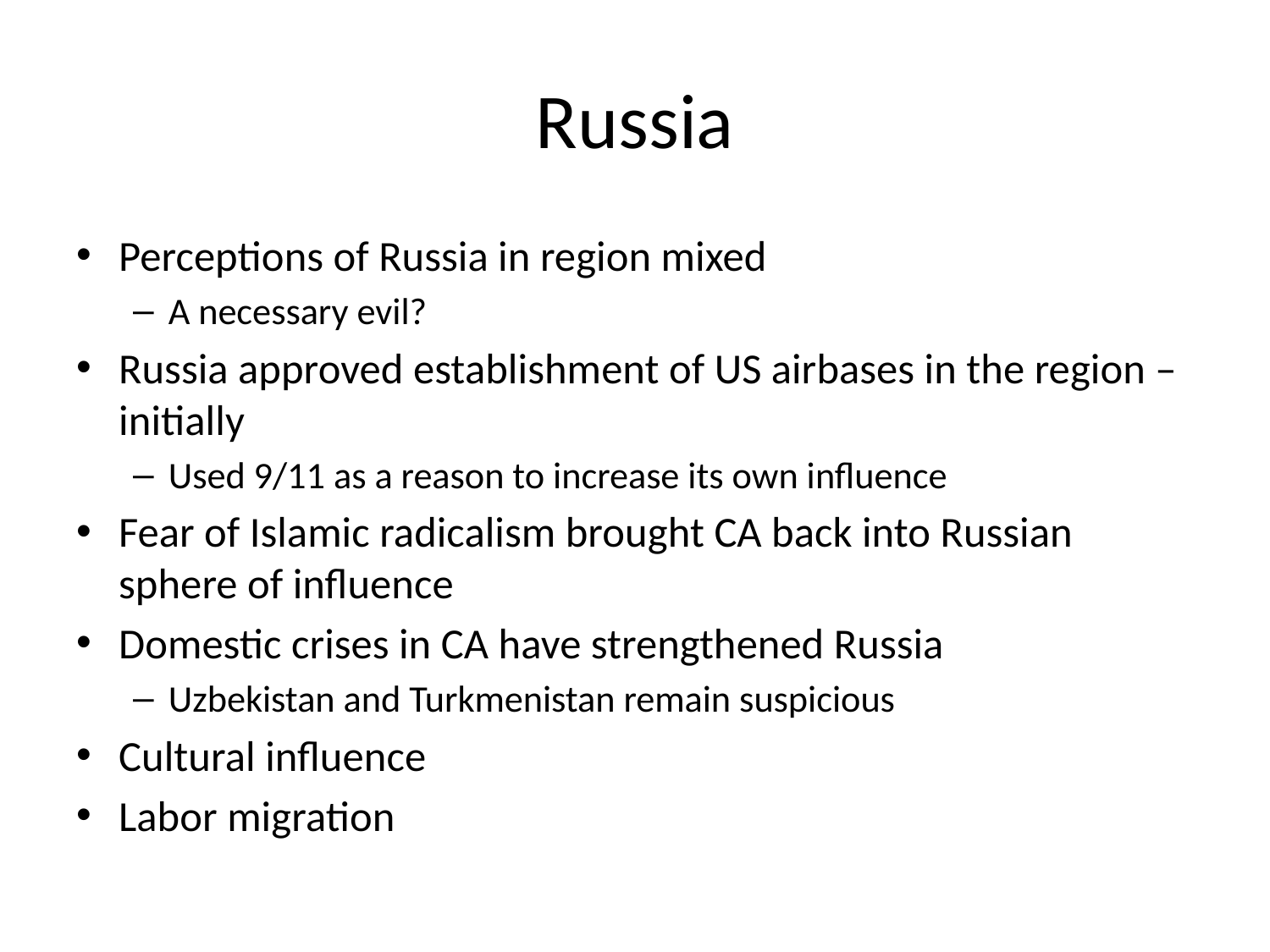

# Russia
Perceptions of Russia in region mixed
A necessary evil?
Russia approved establishment of US airbases in the region – initially
Used 9/11 as a reason to increase its own influence
Fear of Islamic radicalism brought CA back into Russian sphere of influence
Domestic crises in CA have strengthened Russia
Uzbekistan and Turkmenistan remain suspicious
Cultural influence
Labor migration